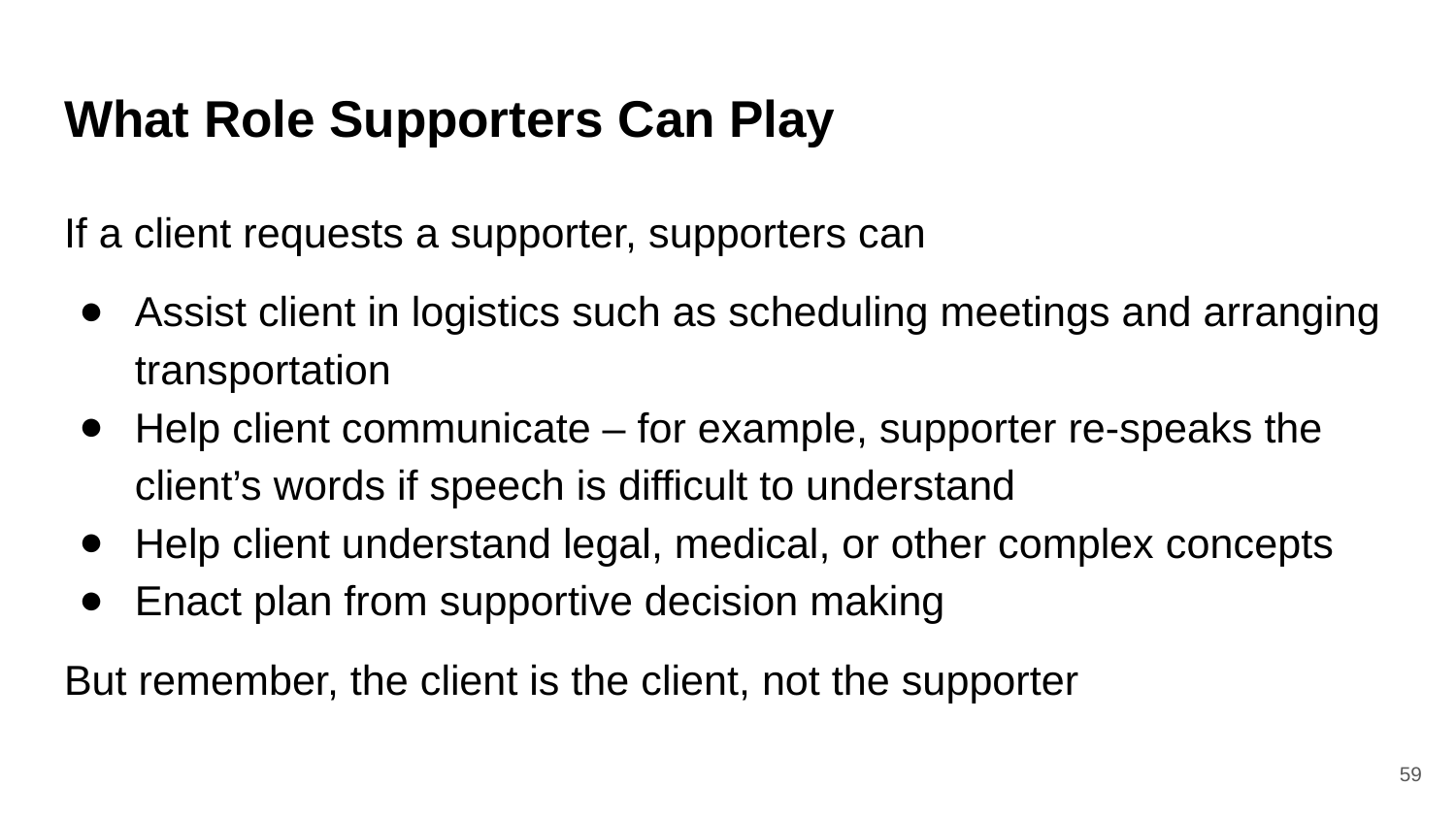

# What Role Supporters Can Play
If a client requests a supporter, supporters can
Assist client in logistics such as scheduling meetings and arranging transportation
Help client communicate – for example, supporter re-speaks the client’s words if speech is difficult to understand
Help client understand legal, medical, or other complex concepts
Enact plan from supportive decision making
But remember, the client is the client, not the supporter

59